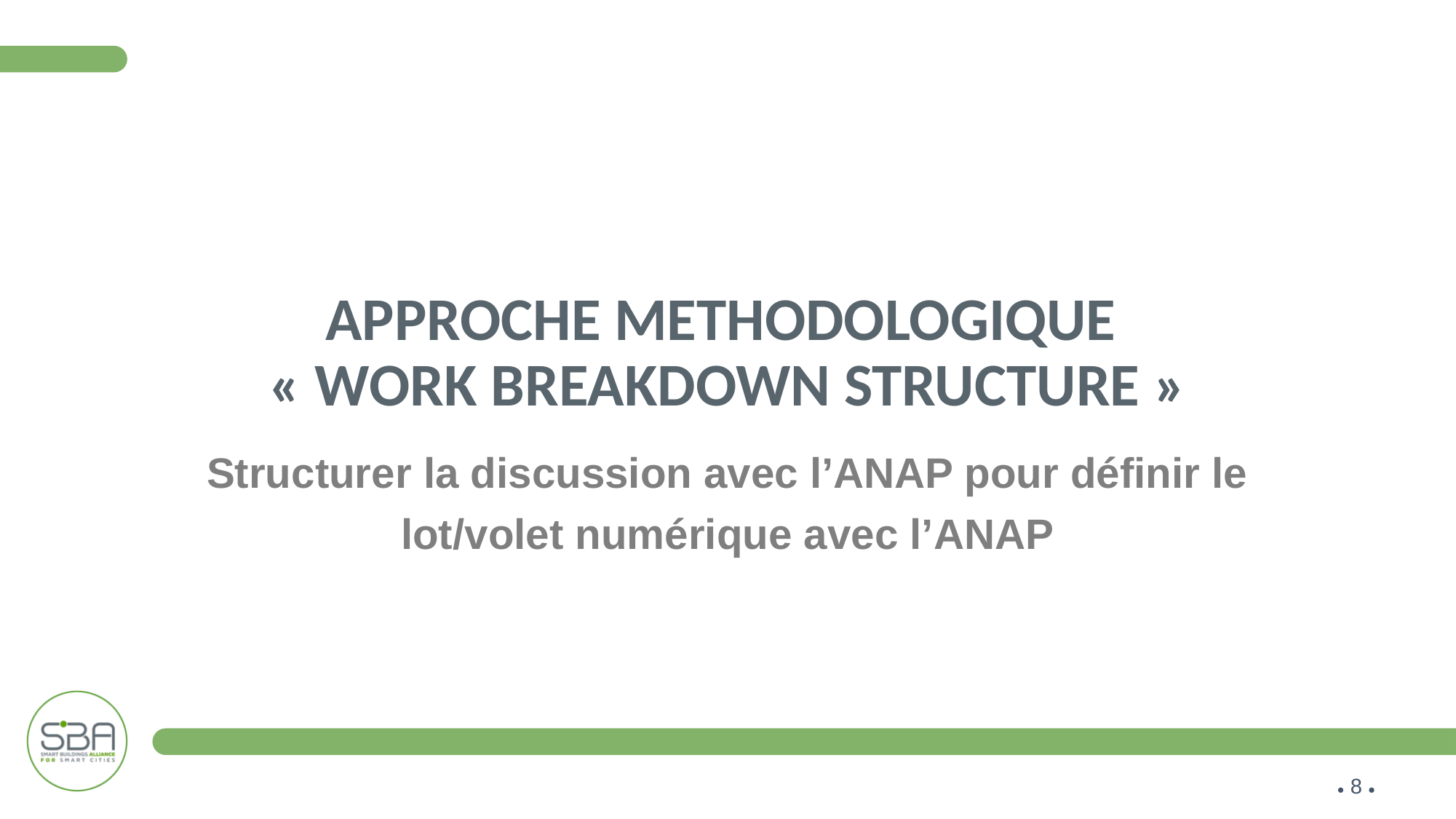

# Approche METHODOLOGIQUE « WORK BREAKDOWN STRUCTURE »
Structurer la discussion avec l’ANAP pour définir le lot/volet numérique avec l’ANAP